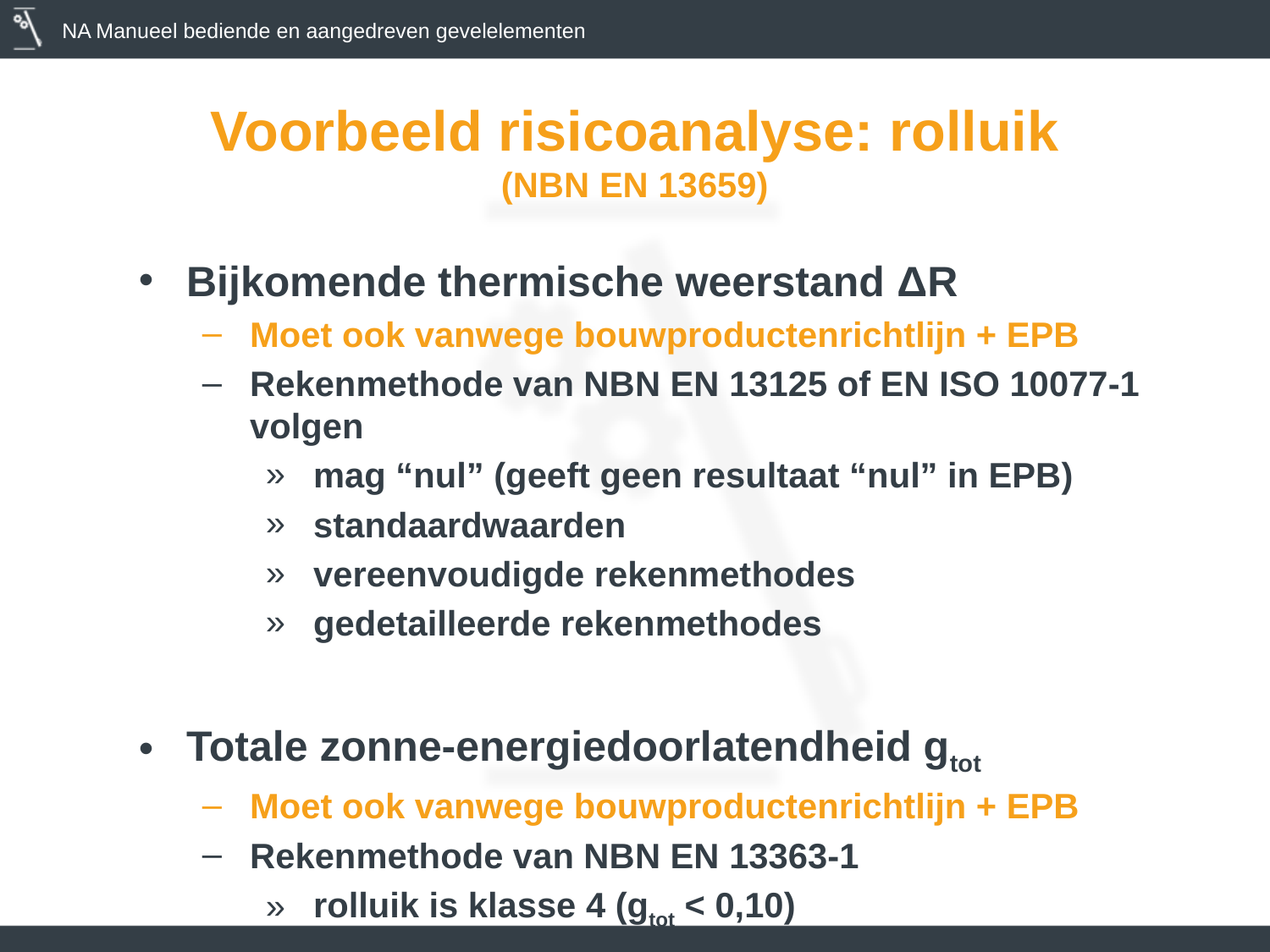

# Voorbeeld risicoanalyse: rolluik (NBN EN 13659)
Bijkomende thermische weerstand ΔR
Moet ook vanwege bouwproductenrichtlijn + EPB
Rekenmethode van NBN EN 13125 of EN ISO 10077-1 volgen
mag “nul” (geeft geen resultaat “nul” in EPB)
standaardwaarden
vereenvoudigde rekenmethodes
gedetailleerde rekenmethodes

Totale zonne-energiedoorlatendheid gtot
Moet ook vanwege bouwproductenrichtlijn + EPB
Rekenmethode van NBN EN 13363-1
rolluik is klasse 4 (gtot < 0,10)